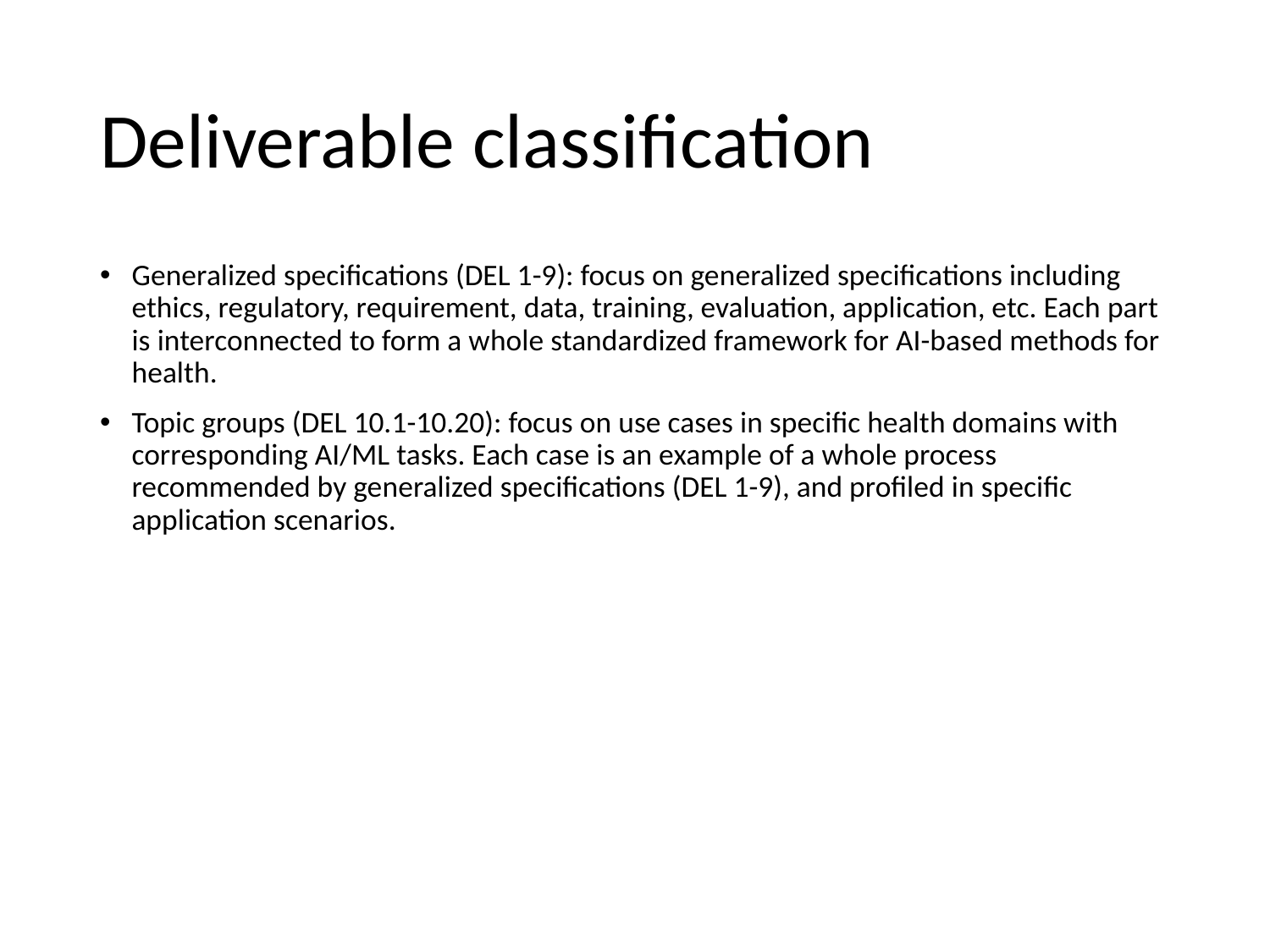

# Deliverable classification
Generalized specifications (DEL 1-9): focus on generalized specifications including ethics, regulatory, requirement, data, training, evaluation, application, etc. Each part is interconnected to form a whole standardized framework for AI-based methods for health.
Topic groups (DEL 10.1-10.20): focus on use cases in specific health domains with corresponding AI/ML tasks. Each case is an example of a whole process recommended by generalized specifications (DEL 1-9), and profiled in specific application scenarios.